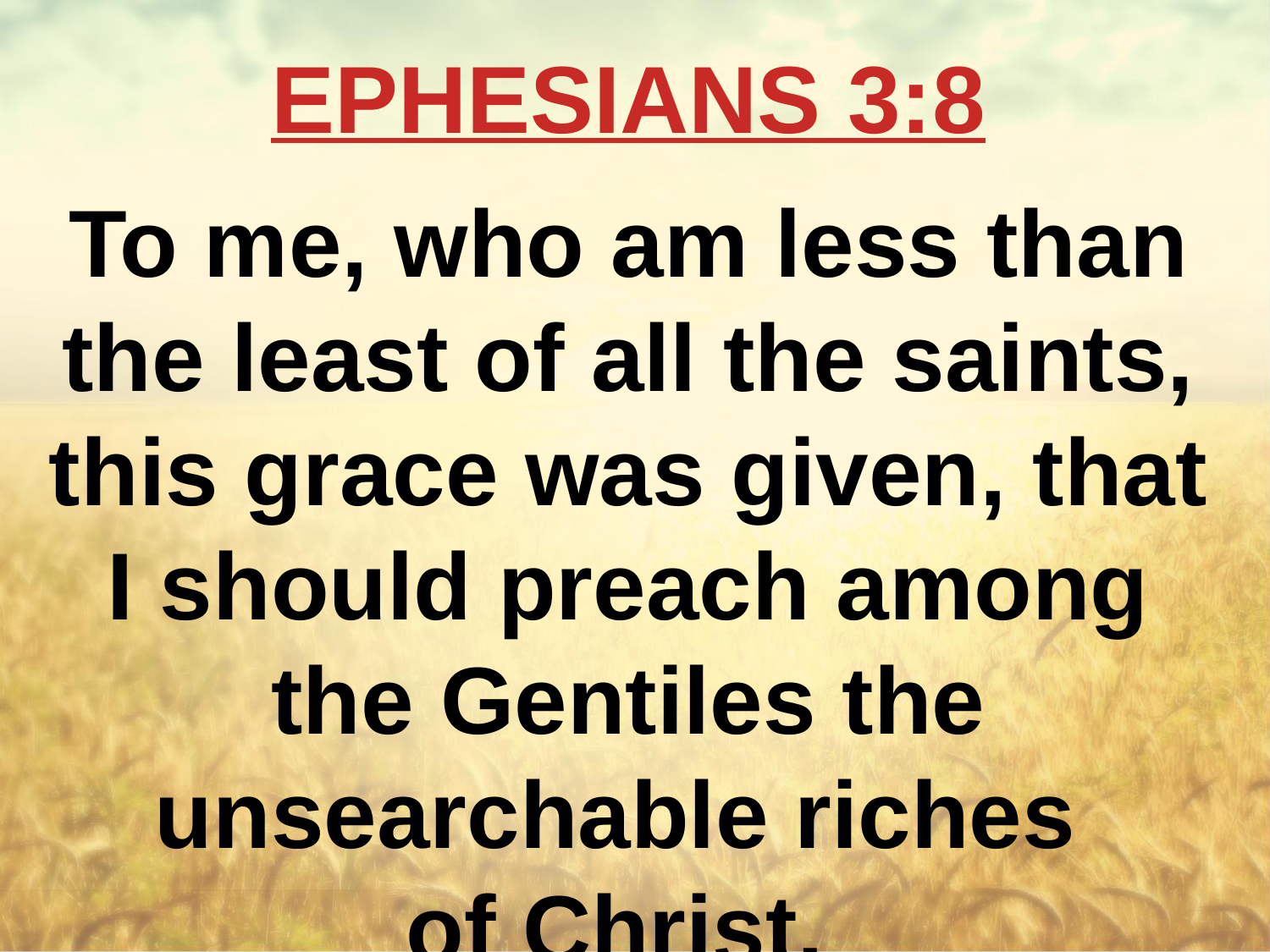

EPHESIANS 3:8

To me, who am less than the least of all the saints, this grace was given, that I should preach among the Gentiles the unsearchable riches
of Christ,